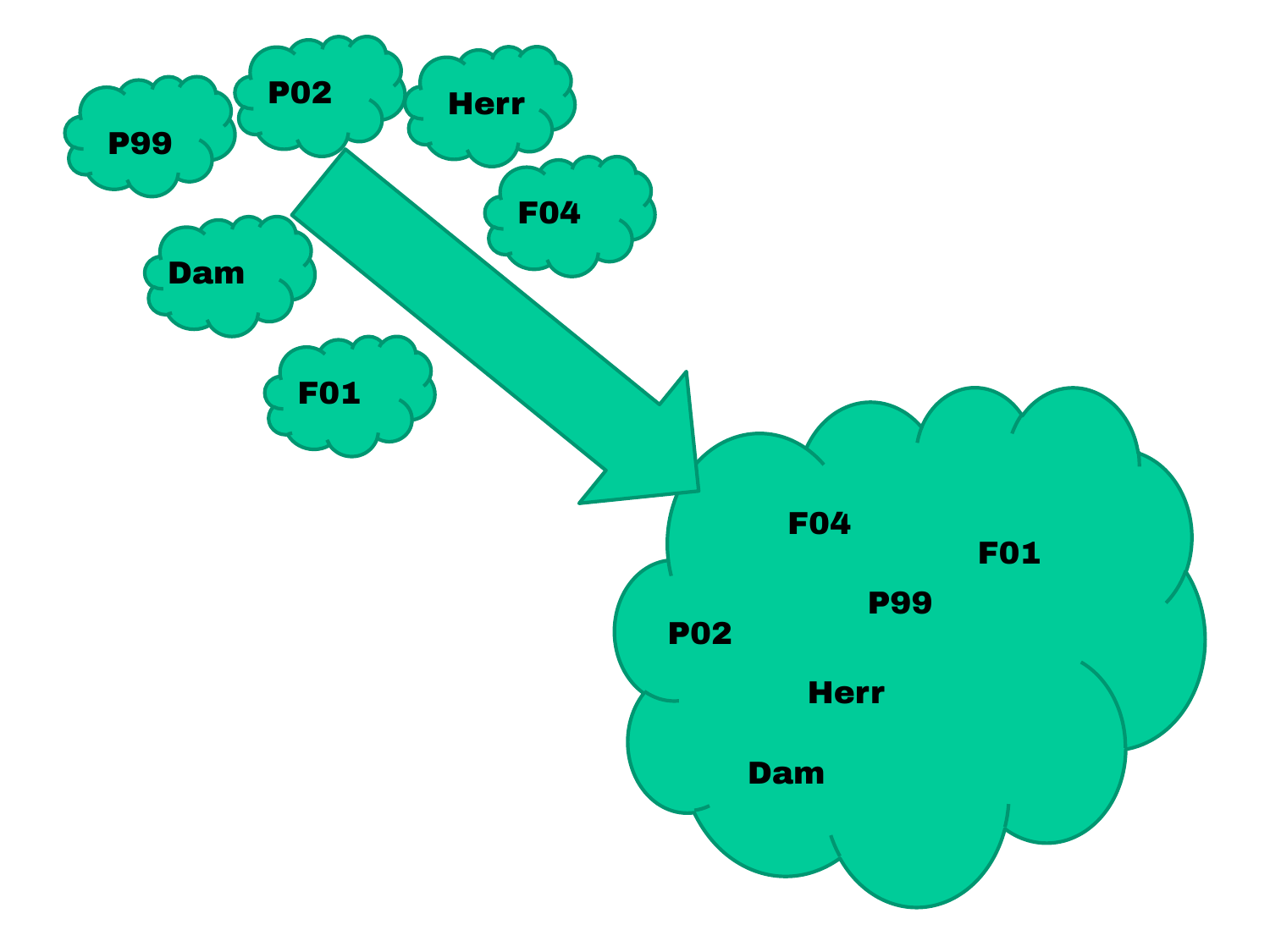

P02

Herr

P99

F04

Dam

F01

F04
F01
P99
P02
Herr
Dam